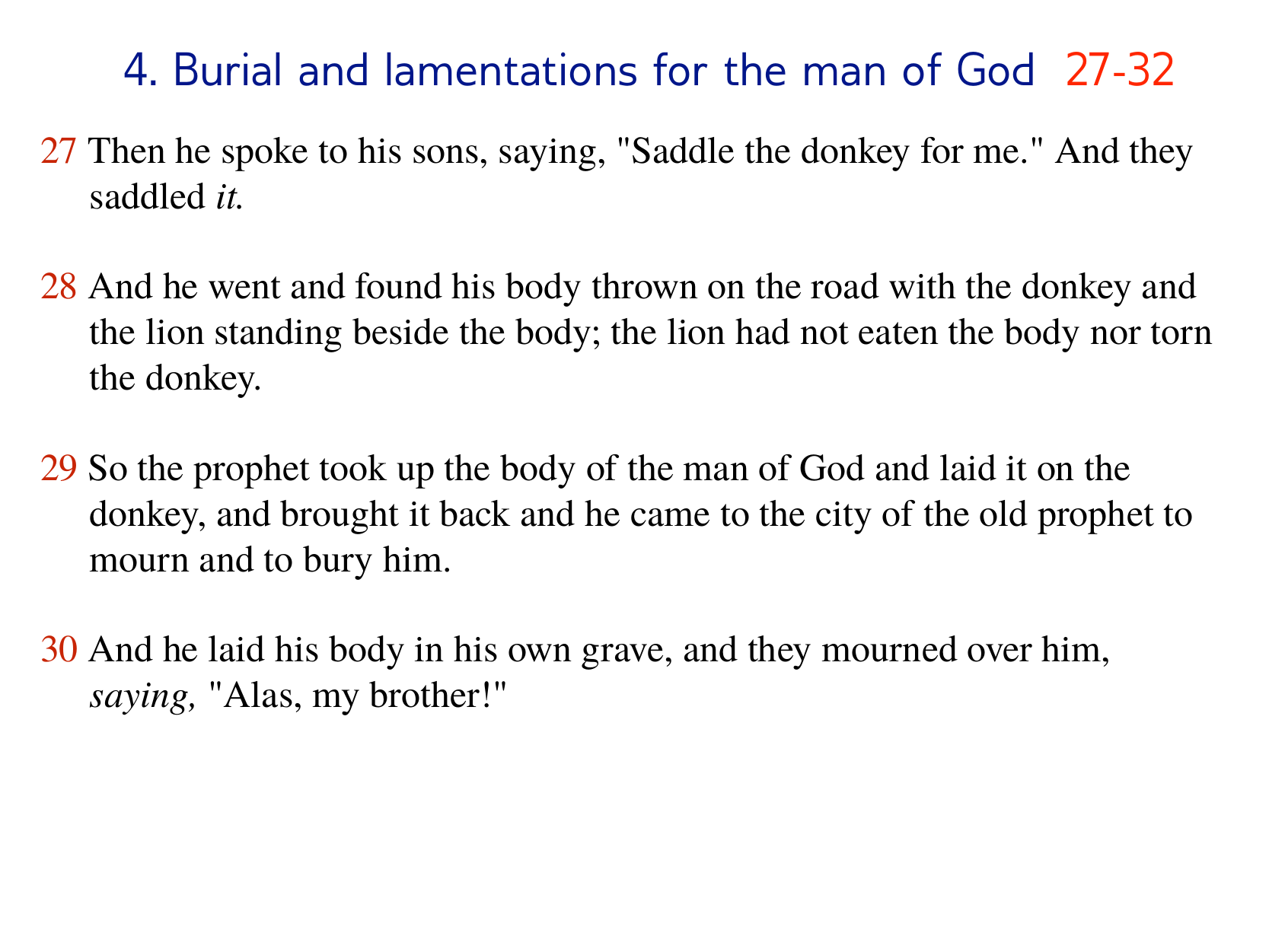

# 4.	Burial and lamentations for the man of God  27-32
27 Then he spoke to his sons, saying, "Saddle the donkey for me." And they saddled it.
28 And he went and found his body thrown on the road with the donkey and the lion standing beside the body; the lion had not eaten the body nor torn the donkey.
29 So the prophet took up the body of the man of God and laid it on the donkey, and brought it back and he came to the city of the old prophet to mourn and to bury him.
30 And he laid his body in his own grave, and they mourned over him, saying, "Alas, my brother!"